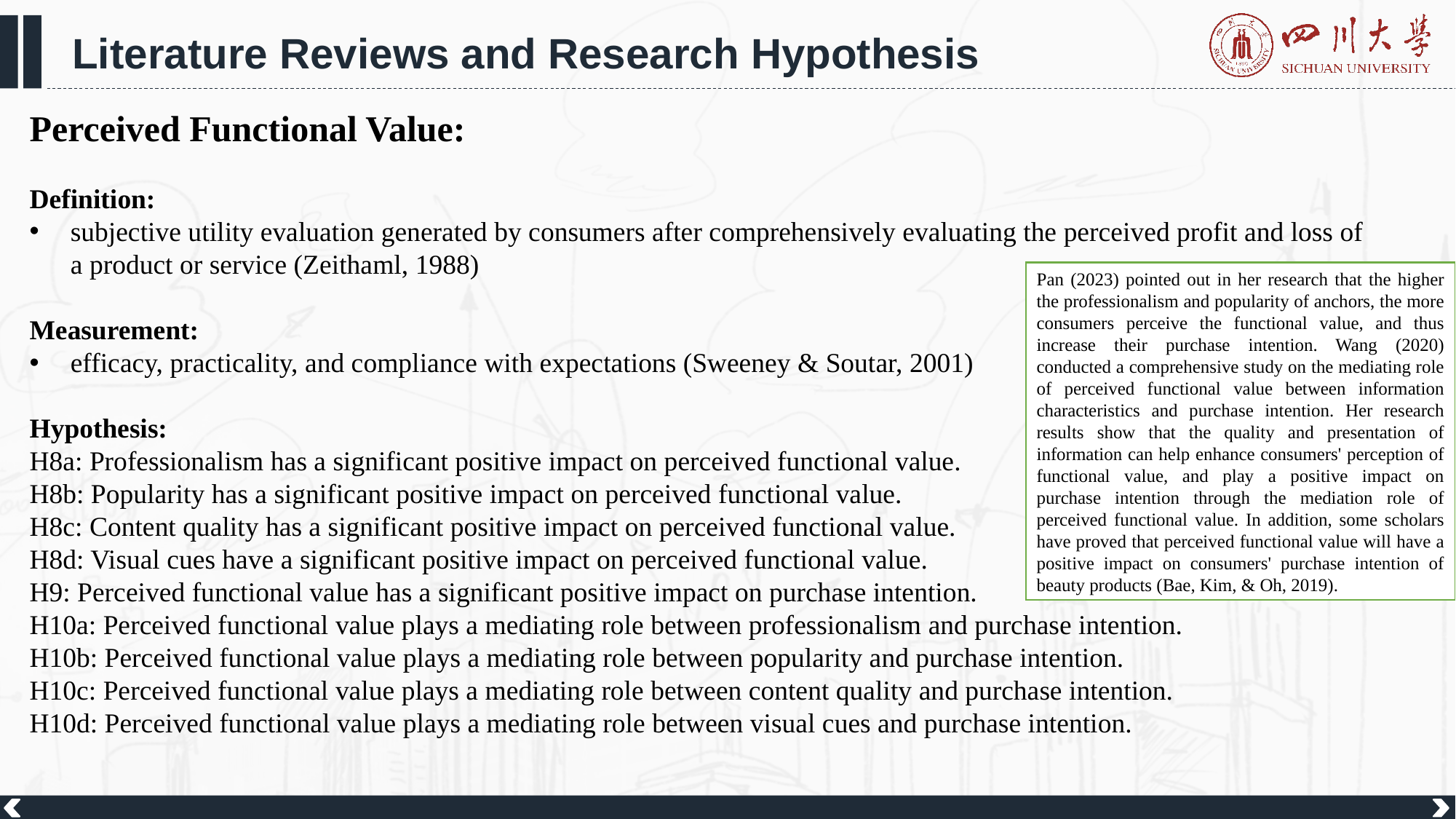

Perceived Functional Value:

Definition:
subjective utility evaluation generated by consumers after comprehensively evaluating the perceived profit and loss of a product or service (Zeithaml, 1988)

Measurement:
efficacy, practicality, and compliance with expectations (Sweeney & Soutar, 2001)

Hypothesis:
H8a: Professionalism has a significant positive impact on perceived functional value.
H8b: Popularity has a significant positive impact on perceived functional value.
H8c: Content quality has a significant positive impact on perceived functional value.
H8d: Visual cues have a significant positive impact on perceived functional value.
H9: Perceived functional value has a significant positive impact on purchase intention.
H10a: Perceived functional value plays a mediating role between professionalism and purchase intention.
H10b: Perceived functional value plays a mediating role between popularity and purchase intention.
H10c: Perceived functional value plays a mediating role between content quality and purchase intention.
H10d: Perceived functional value plays a mediating role between visual cues and purchase intention.
Pan (2023) pointed out in her research that the higher the professionalism and popularity of anchors, the more consumers perceive the functional value, and thus increase their purchase intention. Wang (2020) conducted a comprehensive study on the mediating role of perceived functional value between information characteristics and purchase intention. Her research results show that the quality and presentation of information can help enhance consumers' perception of functional value, and play a positive impact on purchase intention through the mediation role of perceived functional value. In addition, some scholars have proved that perceived functional value will have a positive impact on consumers' purchase intention of beauty products (Bae, Kim, & Oh, 2019).